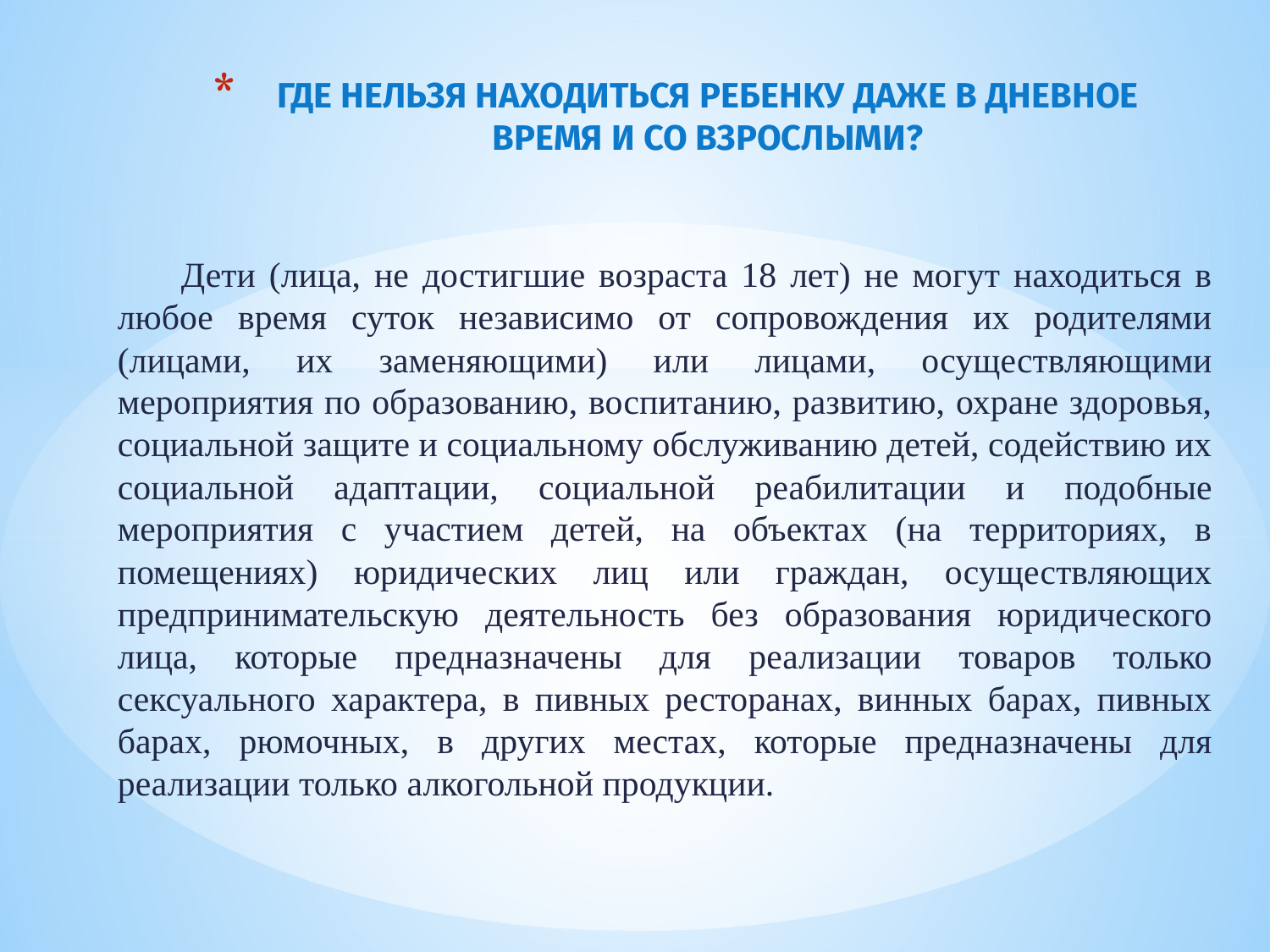

# ГДЕ НЕЛЬЗЯ НАХОДИТЬСЯ РЕБЕНКУ ДАЖЕ В ДНЕВНОЕ ВРЕМЯ И СО ВЗРОСЛЫМИ?
Дети (лица, не достигшие возраста 18 лет) не могут находиться в любое время суток независимо от сопровождения их родителями (лицами, их заменяющими) или лицами, осуществляющими мероприятия по образованию, воспитанию, развитию, охране здоровья, социальной защите и социальному обслуживанию детей, содействию их социальной адаптации, социальной реабилитации и подобные мероприятия с участием детей, на объектах (на территориях, в помещениях) юридических лиц или граждан, осуществляющих предпринимательскую деятельность без образования юридического лица, которые предназначены для реализации товаров только сексуального характера, в пивных ресторанах, винных барах, пивных барах, рюмочных, в других местах, которые предназначены для реализации только алкогольной продукции.